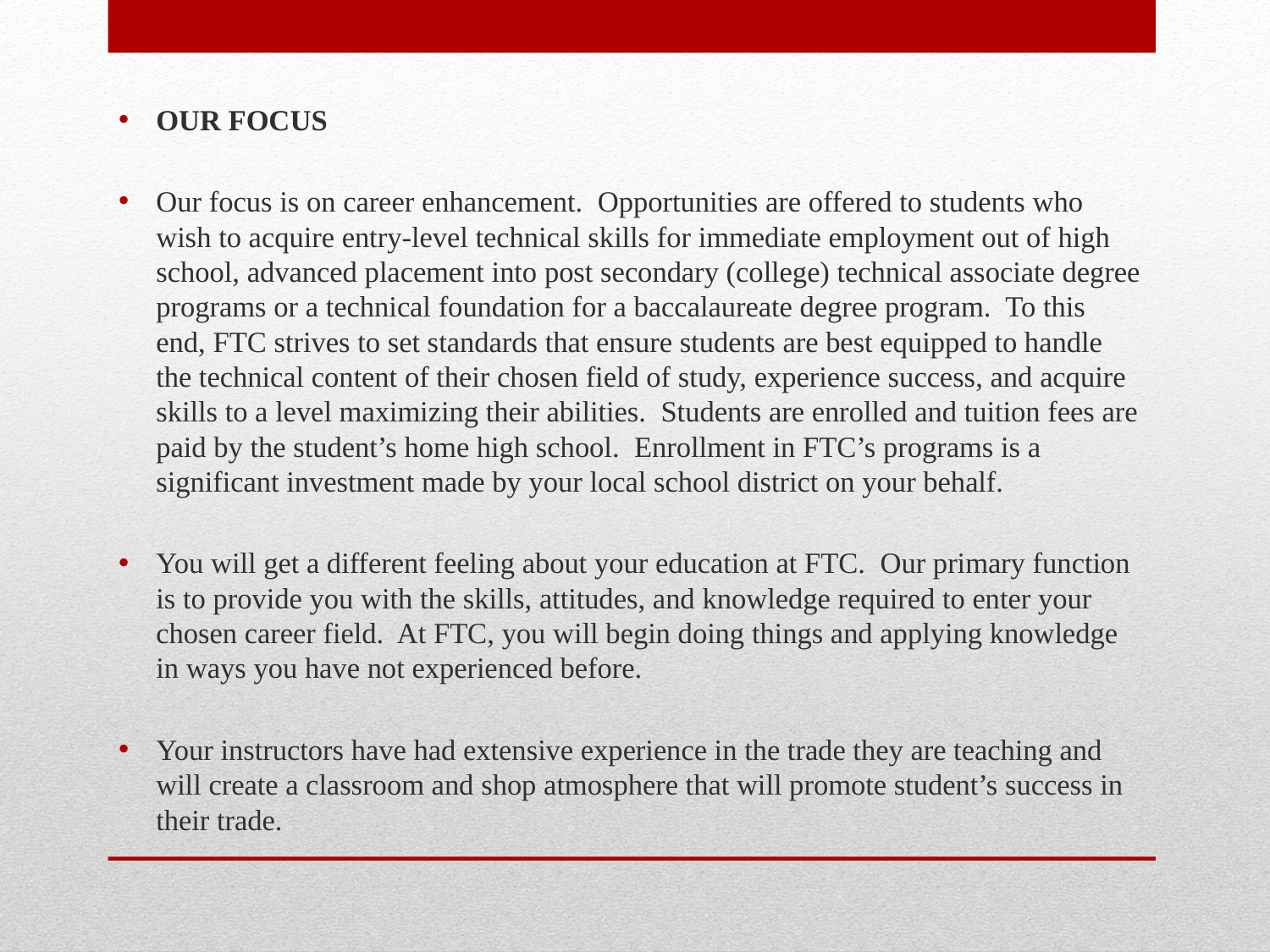

OUR FOCUS

Our focus is on career enhancement.  Opportunities are offered to students who wish to acquire entry-level technical skills for immediate employment out of high school, advanced placement into post secondary (college) technical associate degree programs or a technical foundation for a baccalaureate degree program.  To this end, FTC strives to set standards that ensure students are best equipped to handle the technical content of their chosen field of study, experience success, and acquire skills to a level maximizing their abilities.  Students are enrolled and tuition fees are paid by the student’s home high school.  Enrollment in FTC’s programs is a significant investment made by your local school district on your behalf.

You will get a different feeling about your education at FTC.  Our primary function is to provide you with the skills, attitudes, and knowledge required to enter your chosen career field.  At FTC, you will begin doing things and applying knowledge in ways you have not experienced before.

Your instructors have had extensive experience in the trade they are teaching and will create a classroom and shop atmosphere that will promote student’s success in their trade.

#